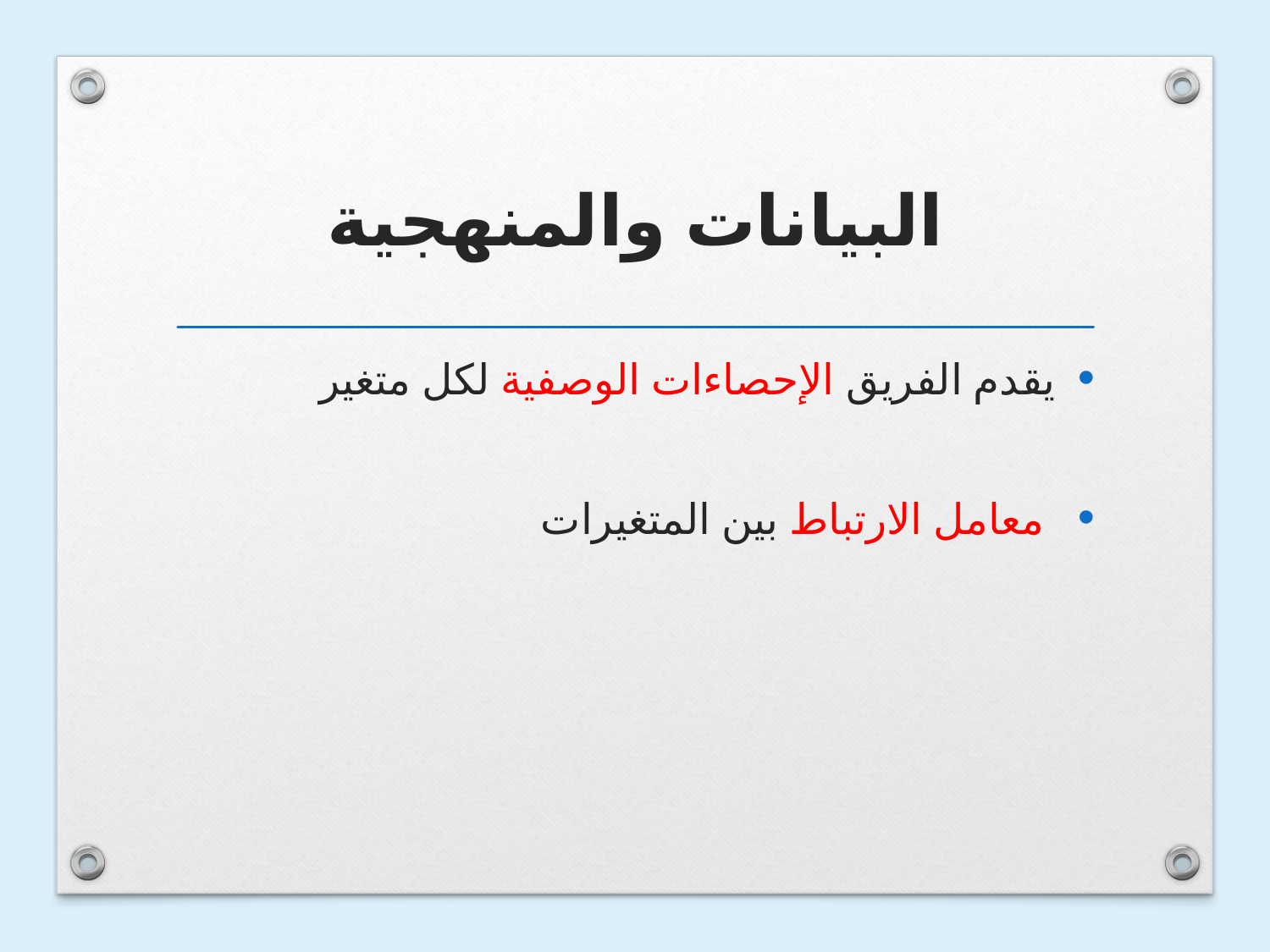

# البيانات والمنهجية
يقدم الفريق الإحصاءات الوصفية لكل متغير

 معامل الارتباط بين المتغيرات